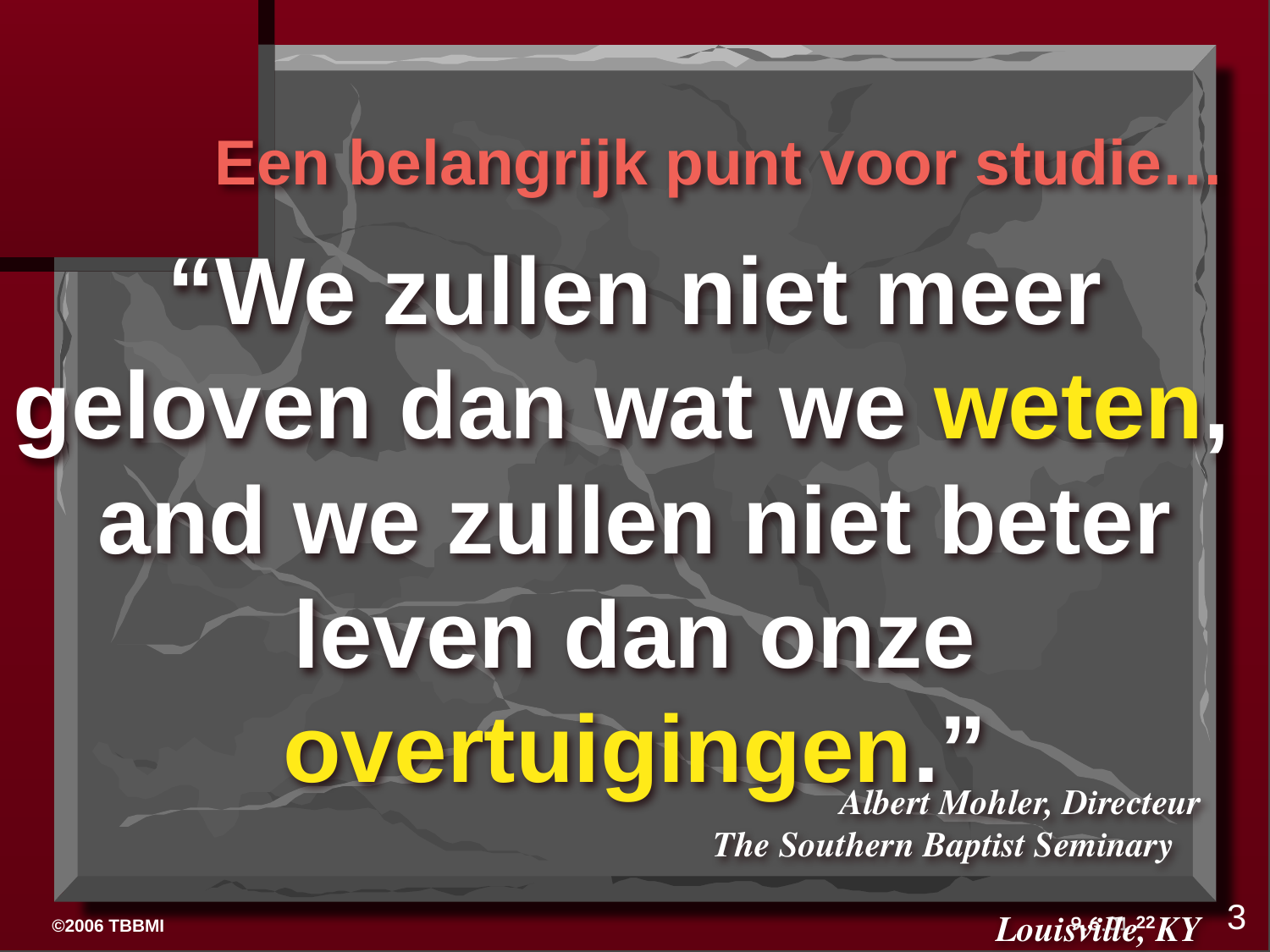

Een belangrijk punt voor studie…
“We zullen niet meer geloven dan wat we weten,
and we zullen niet beter leven dan onze overtuigingen.”
       Albert Mohler, Directeur
The Southern Baptist Seminary                                                         Louisville, KY

3

22